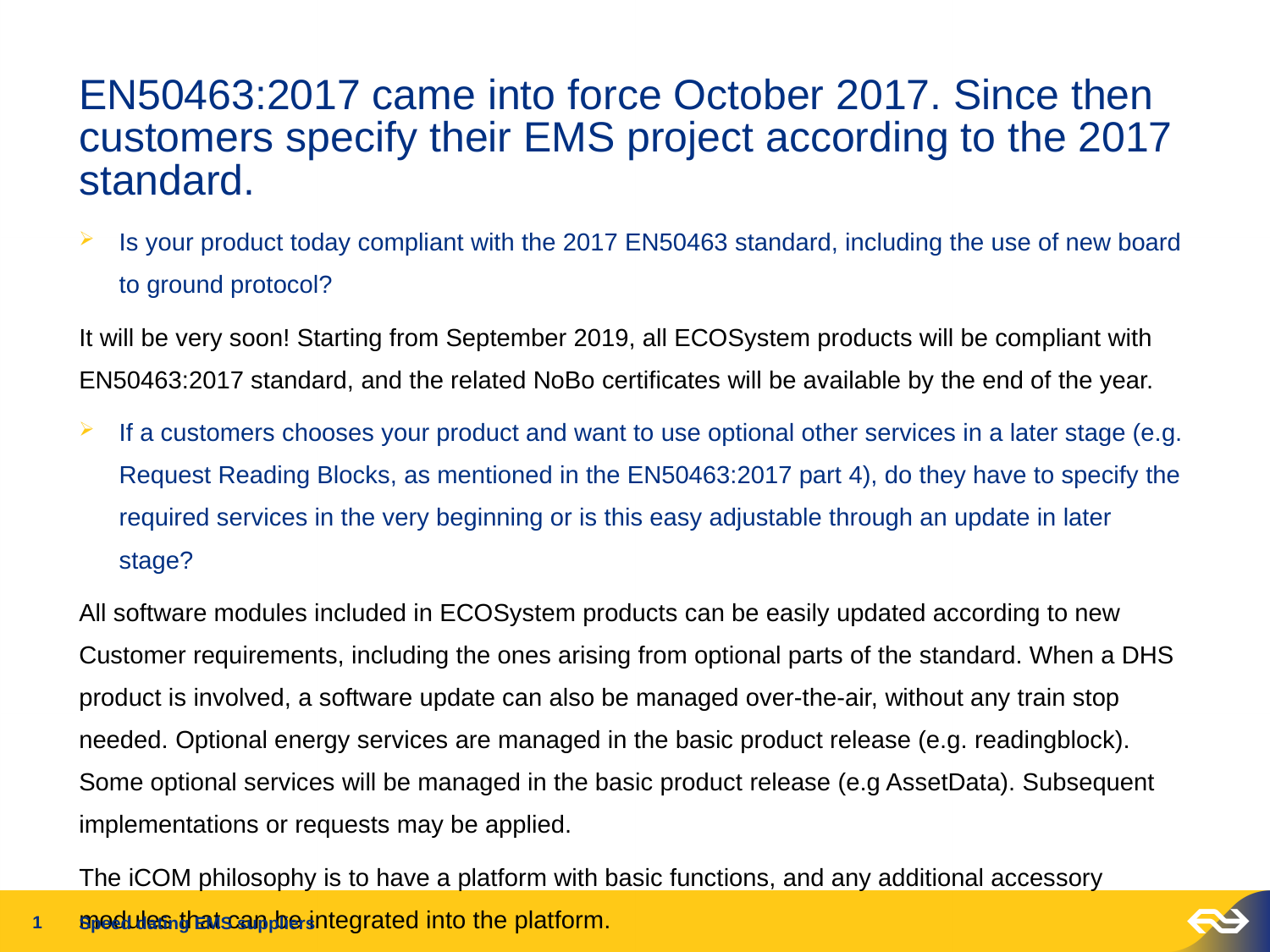

EN50463:2017 came into force October 2017. Since then customers specify their EMS project according to the 2017 standard.
Is your product today compliant with the 2017 EN50463 standard, including the use of new board to ground protocol?
It will be very soon! Starting from September 2019, all ECOSystem products will be compliant with EN50463:2017 standard, and the related NoBo certificates will be available by the end of the year.
If a customers chooses your product and want to use optional other services in a later stage (e.g. Request Reading Blocks, as mentioned in the EN50463:2017 part 4), do they have to specify the required services in the very beginning or is this easy adjustable through an update in later stage?
All software modules included in ECOSystem products can be easily updated according to new Customer requirements, including the ones arising from optional parts of the standard. When a DHS product is involved, a software update can also be managed over-the-air, without any train stop needed. Optional energy services are managed in the basic product release (e.g. readingblock). Some optional services will be managed in the basic product release (e.g AssetData). Subsequent implementations or requests may be applied.
The iCOM philosophy is to have a platform with basic functions, and any additional accessory modules that can be integrated into the platform.

1
Speed dating EMS suppliers